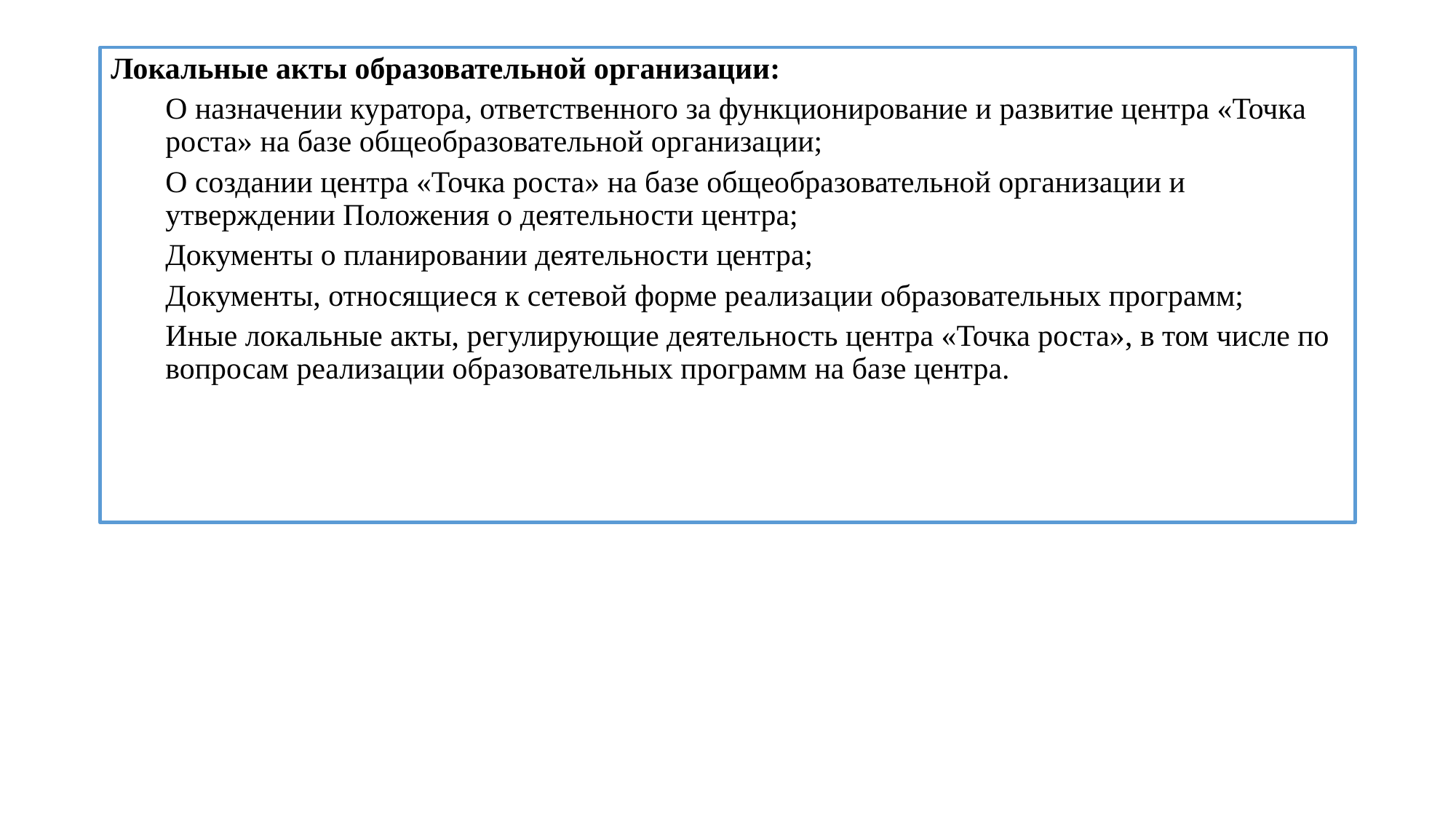

Локальные акты образовательной организации:
О назначении куратора, ответственного за функционирование и развитие центра «Точка роста» на базе общеобразовательной организации;
О создании центра «Точка роста» на базе общеобразовательной организации и утверждении Положения о деятельности центра;
Документы о планировании деятельности центра;
Документы, относящиеся к сетевой форме реализации образовательных программ;
Иные локальные акты, регулирующие деятельность центра «Точка роста», в том числе по вопросам реализации образовательных программ на базе центра.